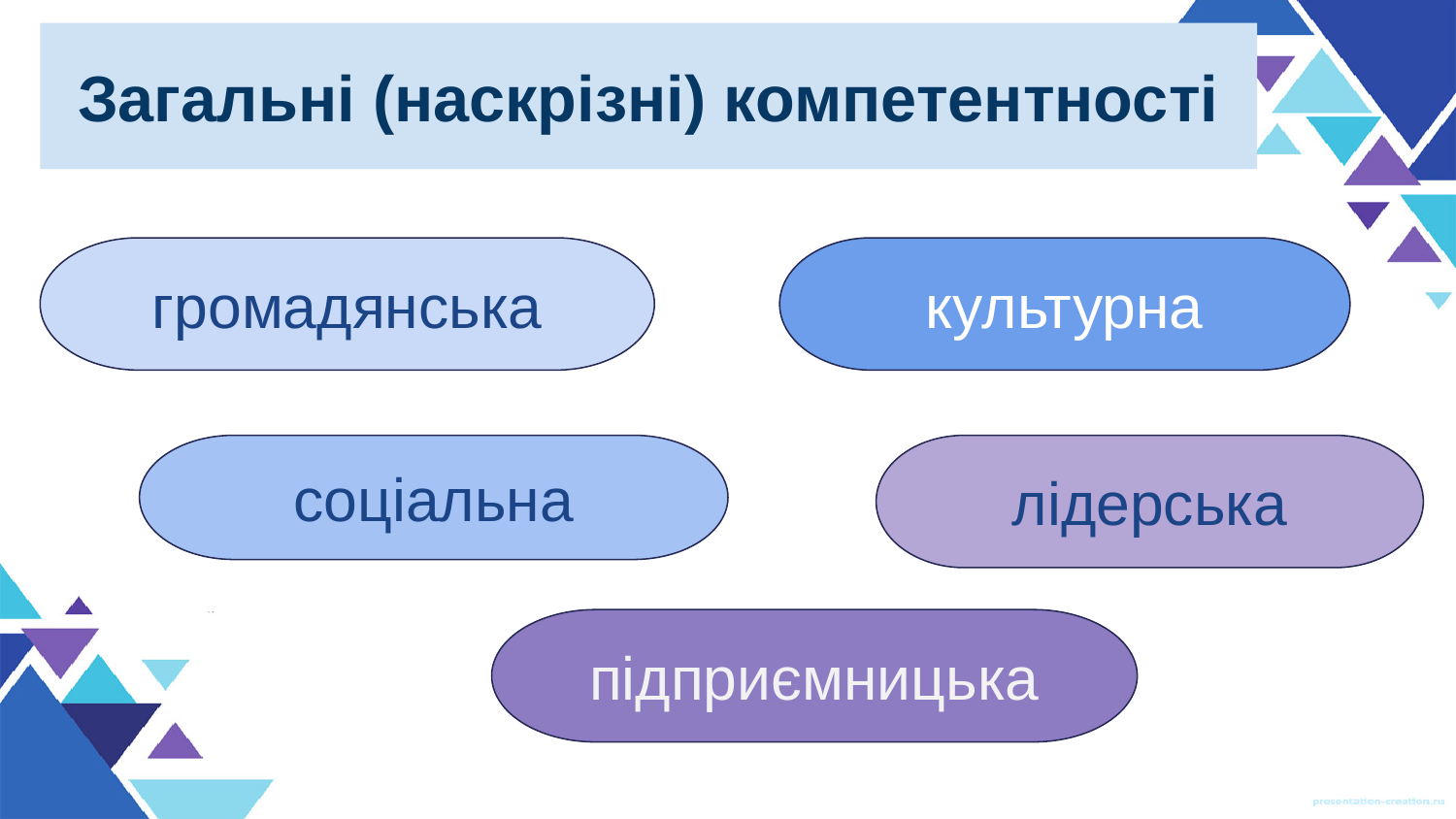

# Загальні (наскрізні) компетентності
громадянська
культурна
соціальна
лідерська
підприємницька